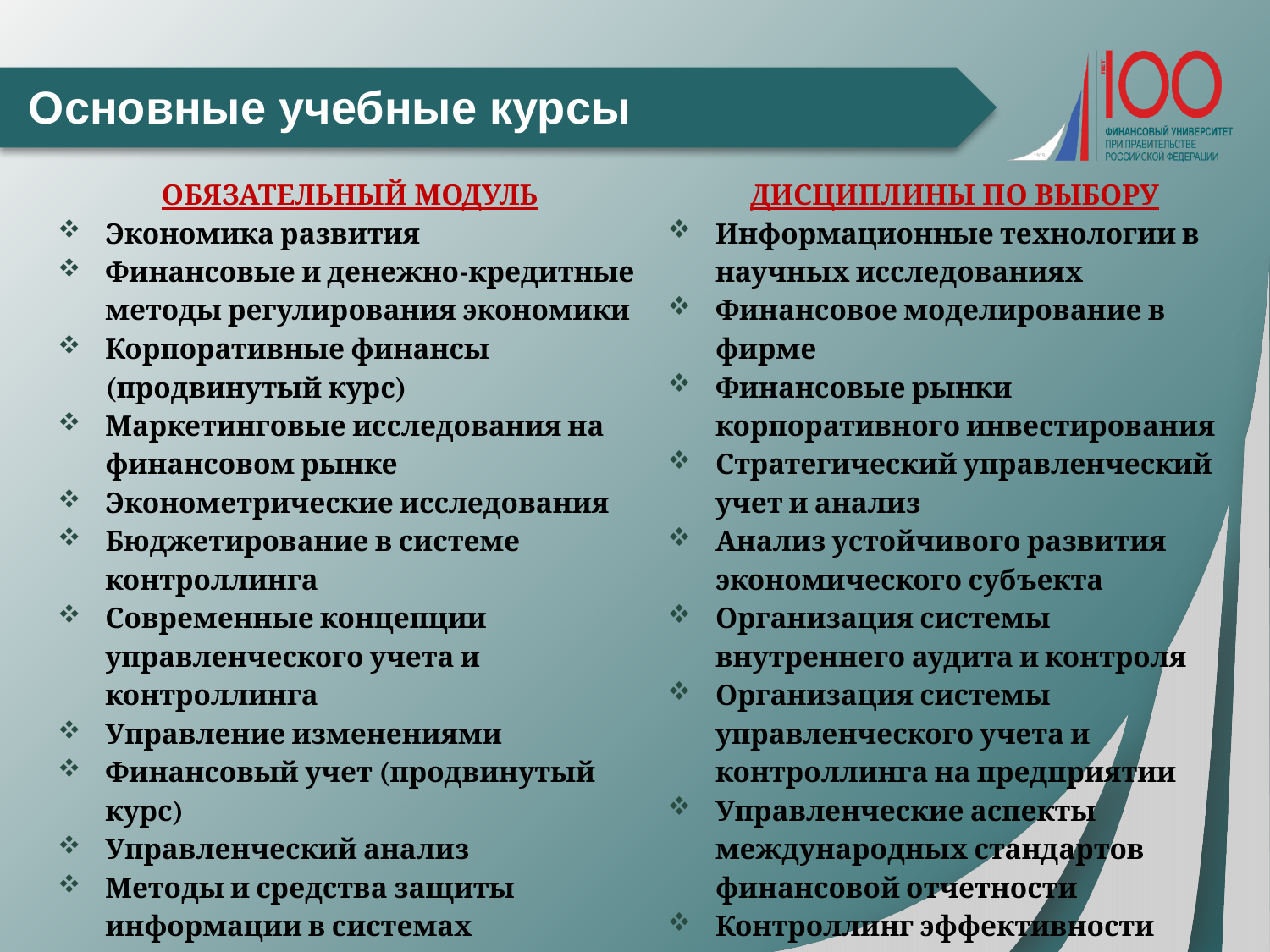

# Основные учебные курсы
ОБЯЗАТЕЛЬНЫЙ МОДУЛЬ
Экономика развития
Финансовые и денежно-кредитные методы регулирования экономики
Корпоративные финансы (продвинутый курс)
Маркетинговые исследования на финансовом рынке
Эконометрические исследования
Бюджетирование в системе контроллинга
Современные концепции управленческого учета и контроллинга
Управление изменениями
Финансовый учет (продвинутый курс)
Управленческий анализ
Методы и средства защиты информации в системах электронного документооборота

2019
Дисциплины по выбору
Информационные технологии в научных исследованиях
Финансовое моделирование в фирме
Финансовые рынки корпоративного инвестирования
Стратегический управленческий учет и анализ
Анализ устойчивого развития экономического субъекта
Организация системы внутреннего аудита и контроля
Организация системы управленческого учета и контроллинга на предприятии
Управленческие аспекты международных стандартов финансовой отчетности
Контроллинг эффективности бизнеса

2019